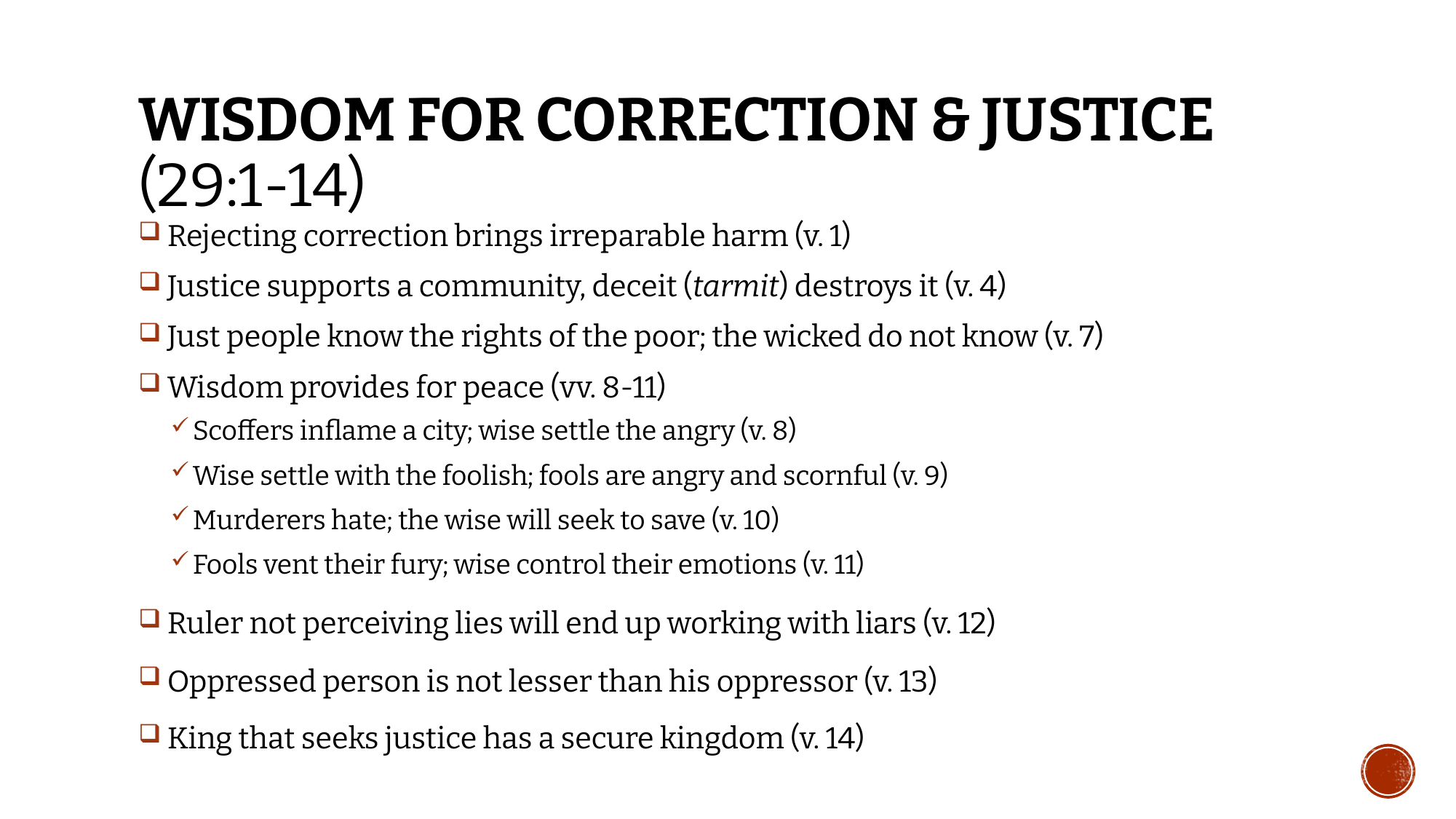

# WISDOM FOR CORRECTION & JUSTICE (29:1-14)
 Rejecting correction brings irreparable harm (v. 1)
 Justice supports a community, deceit (tarmit) destroys it (v. 4)
 Just people know the rights of the poor; the wicked do not know (v. 7)
 Wisdom provides for peace (vv. 8-11)
Scoffers inflame a city; wise settle the angry (v. 8)
Wise settle with the foolish; fools are angry and scornful (v. 9)
Murderers hate; the wise will seek to save (v. 10)
Fools vent their fury; wise control their emotions (v. 11)
 Ruler not perceiving lies will end up working with liars (v. 12)
 Oppressed person is not lesser than his oppressor (v. 13)
 King that seeks justice has a secure kingdom (v. 14)